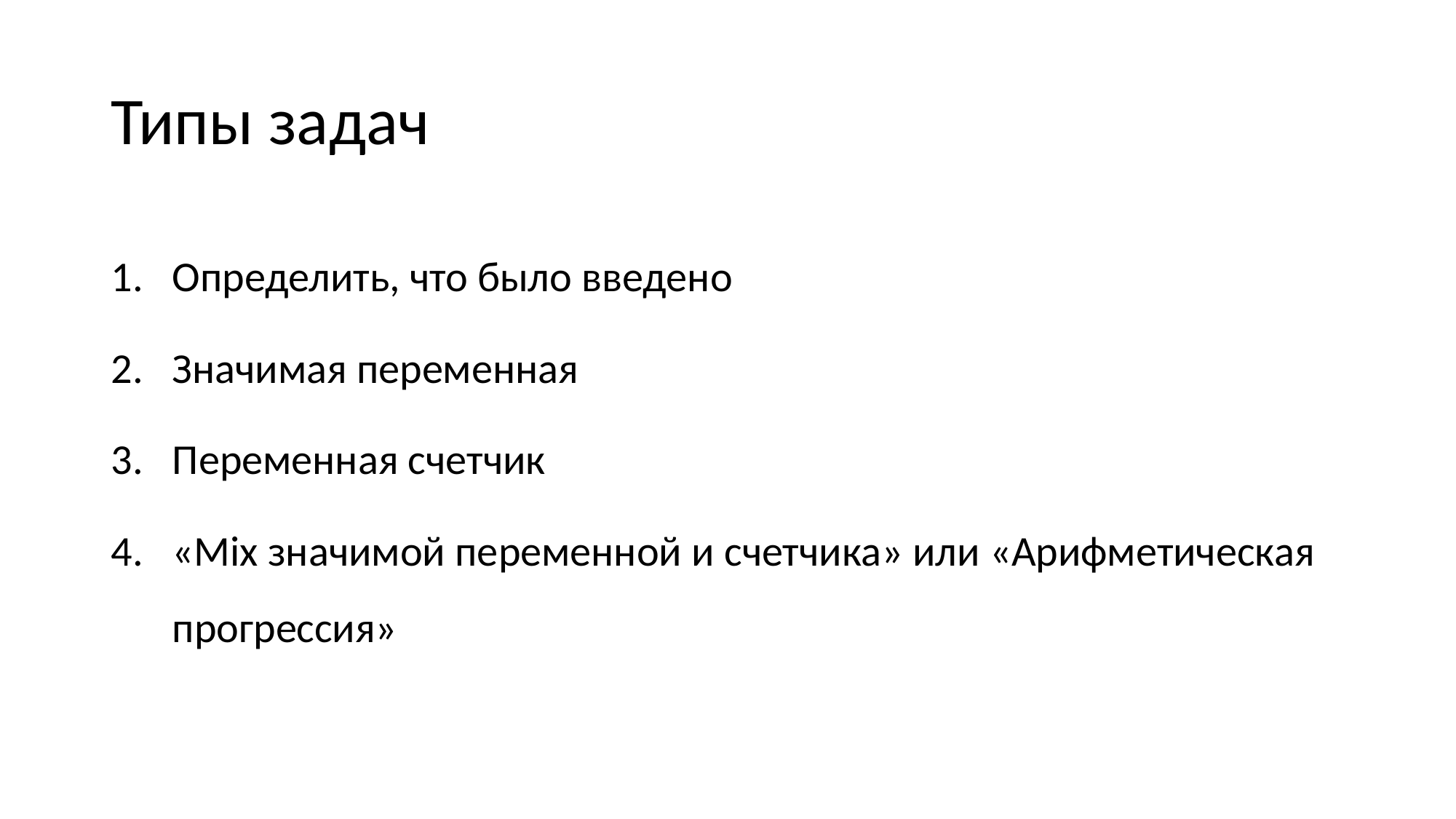

# Типы задач
Определить, что было введено
Значимая переменная
Переменная счетчик
«Mix значимой переменной и счетчика» или «Арифметическая прогрессия»